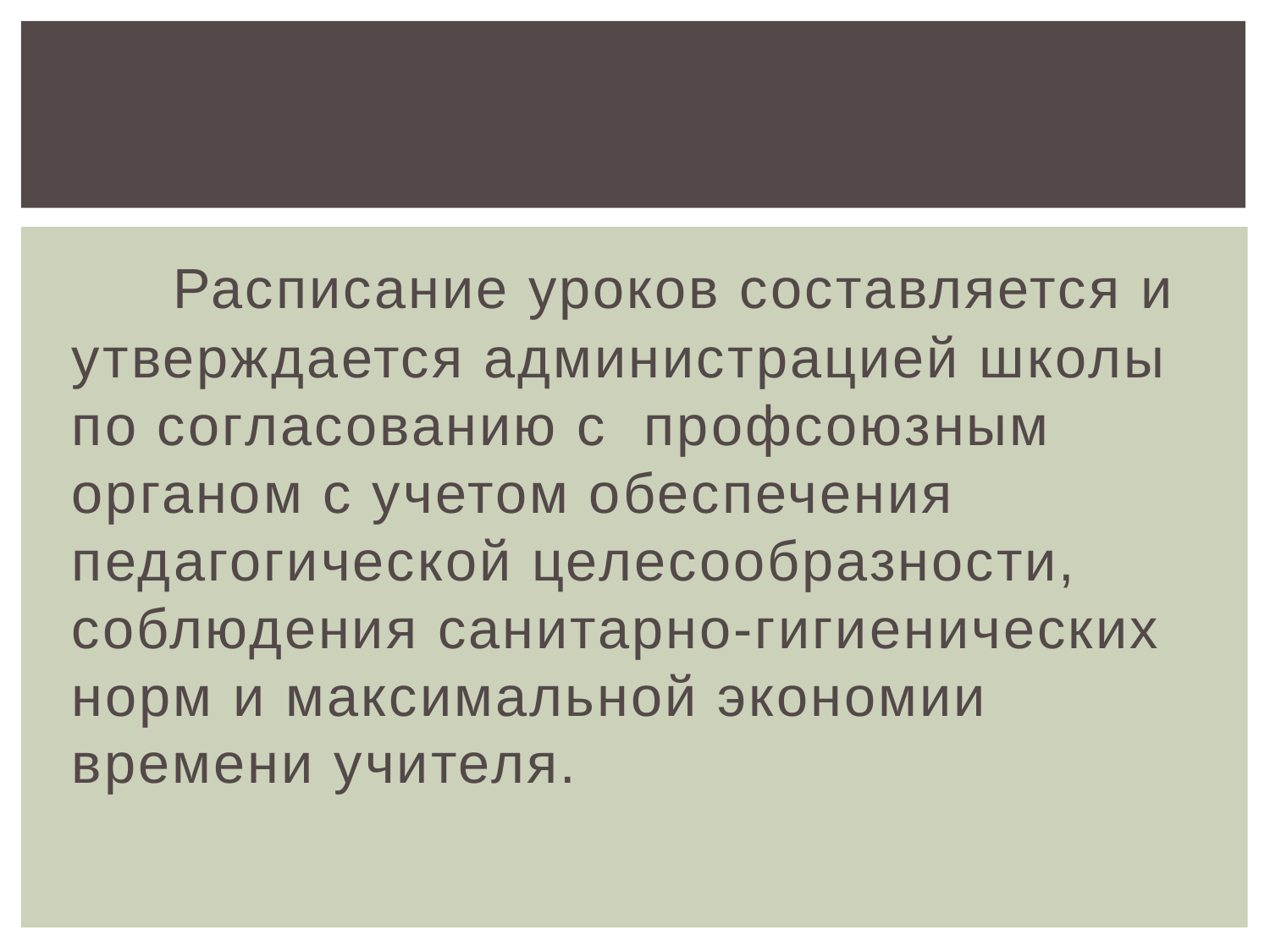

Расписание уроков составляется и утверждается администрацией школы по согласованию с  профсоюзным органом с учетом обеспечения педагогической целесообразности, соблюдения санитарно-гигиенических норм и максимальной экономии времени учителя.